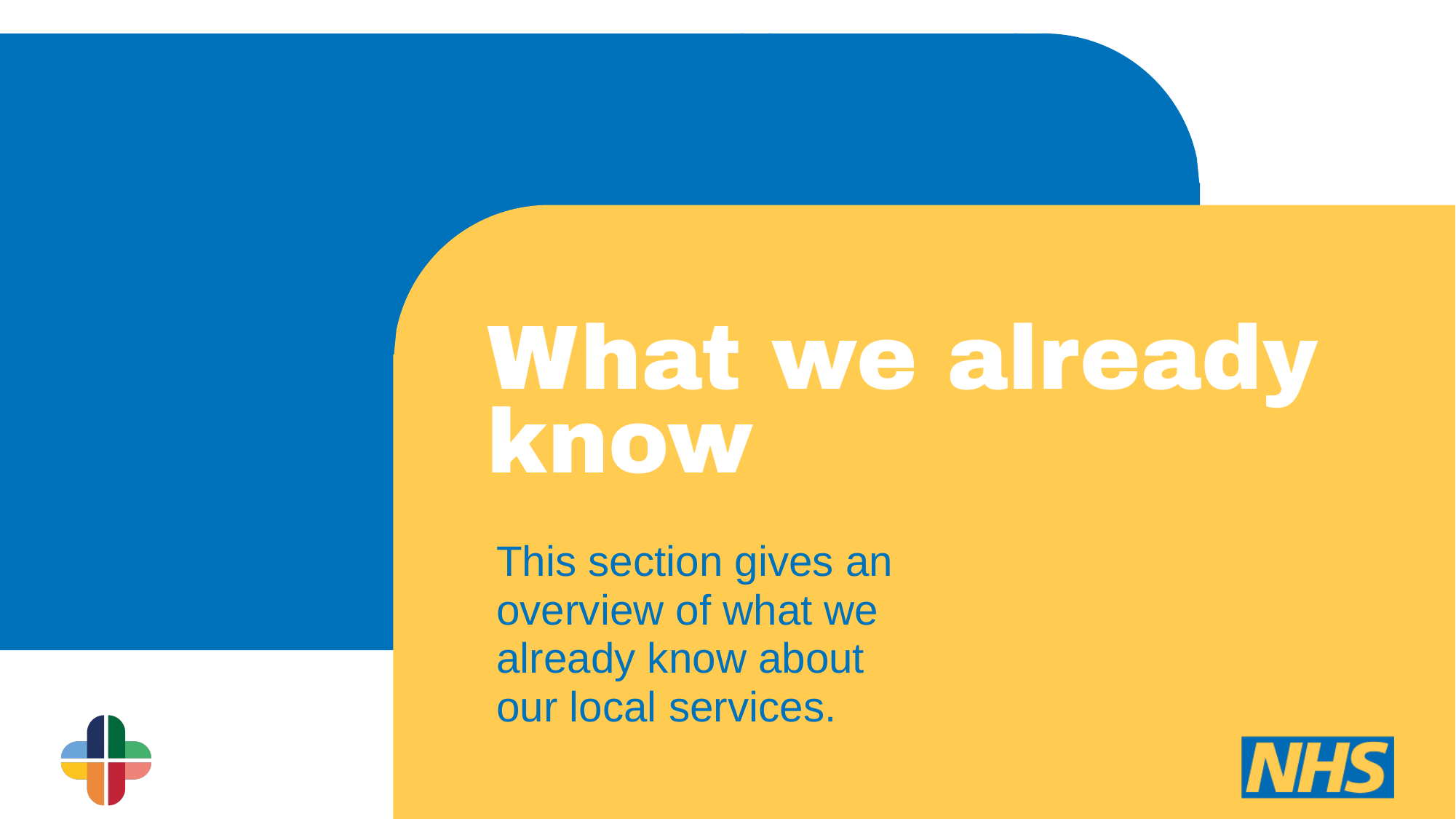

What we already know

This section gives an overview of what we already know about our local services.